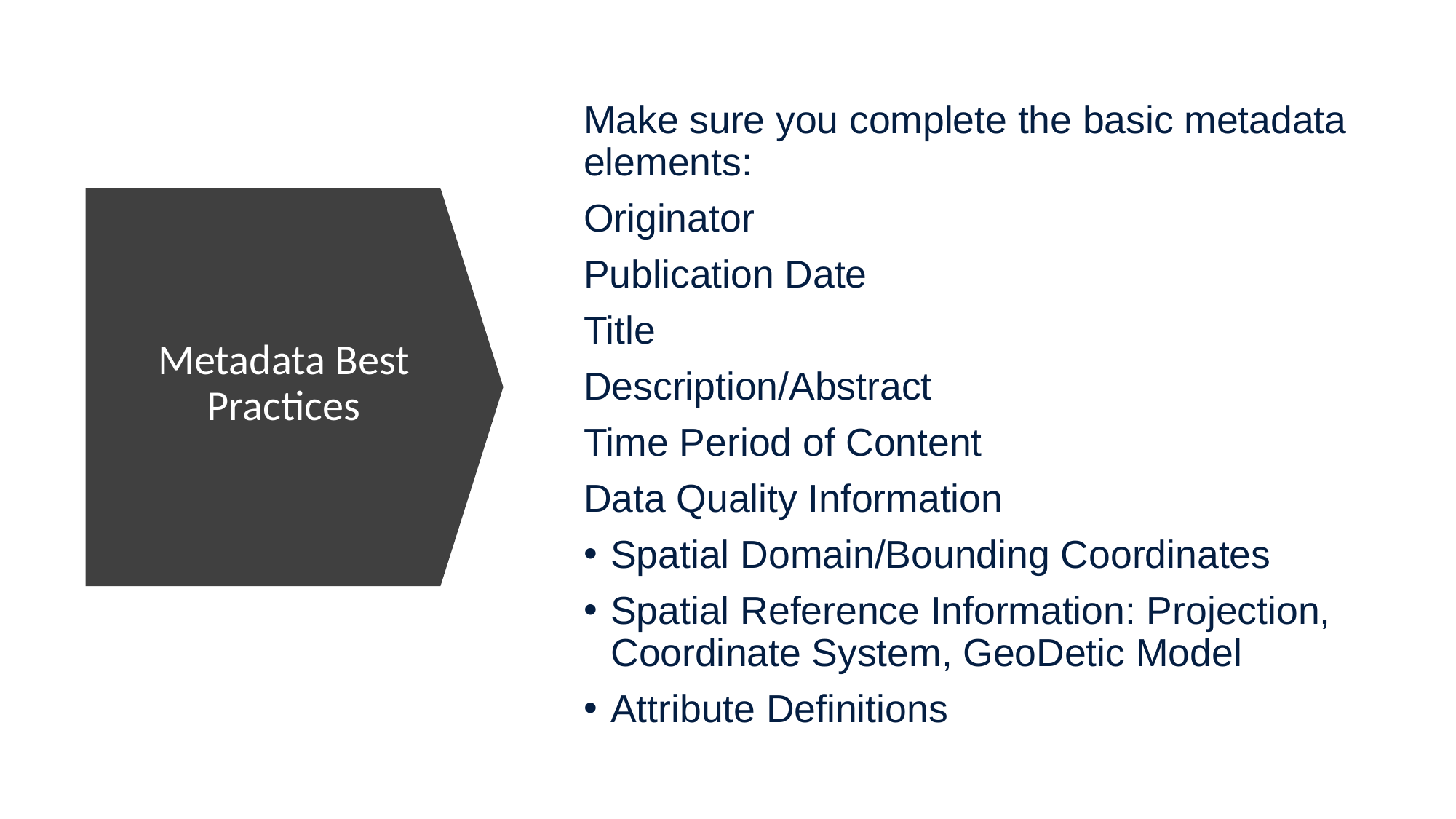

Make sure you complete the basic metadata elements:
Originator
Publication Date
Title
Description/Abstract
Time Period of Content
Data Quality Information
Spatial Domain/Bounding Coordinates
Spatial Reference Information: Projection, Coordinate System, GeoDetic Model
Attribute Definitions

# Metadata Best Practices